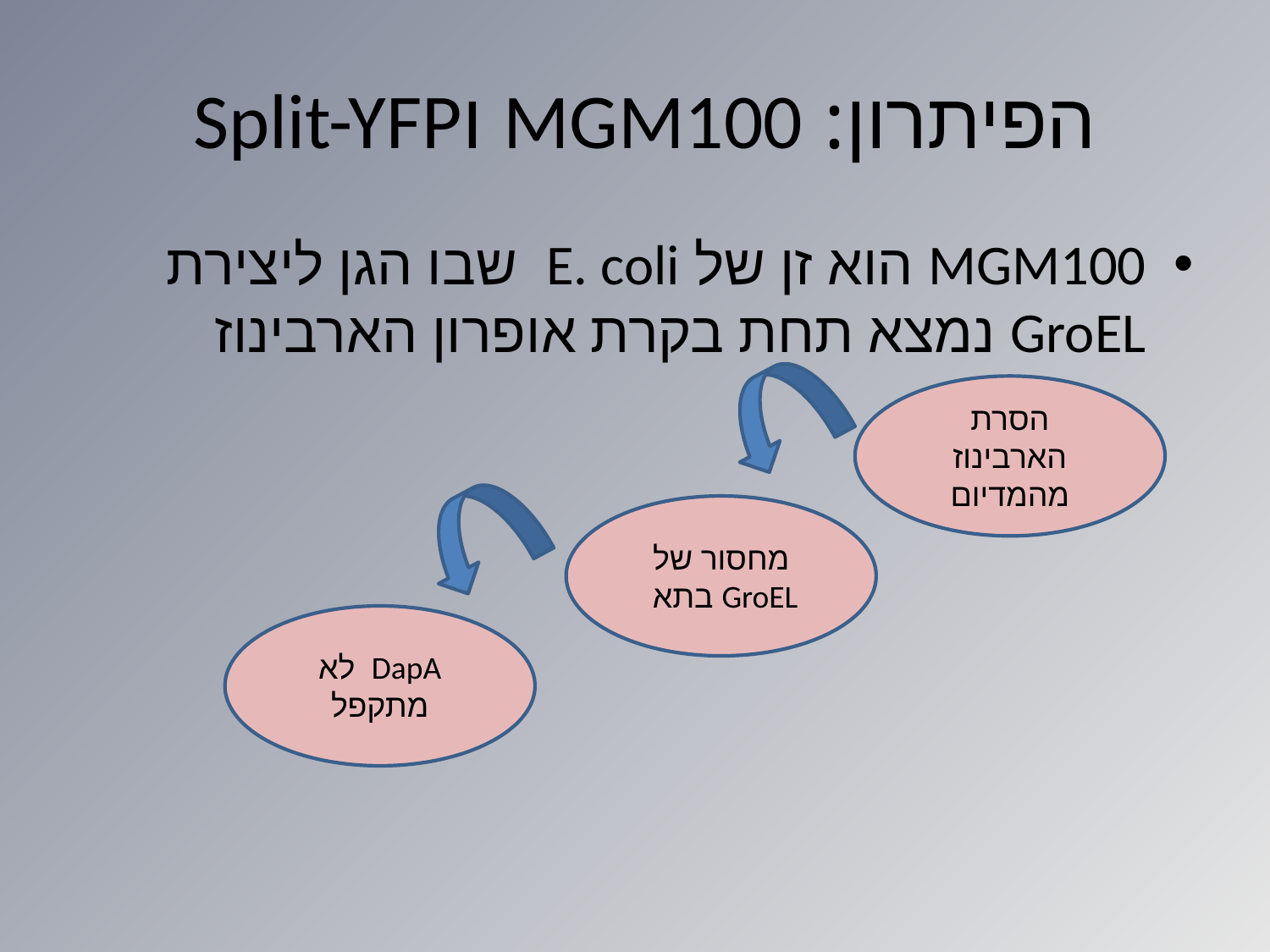

# הפיתרון: MGM100 וSplit-YFP
MGM100 הוא זן של E. coli  שבו הגן ליצירת GroEL נמצא תחת בקרת אופרון הארבינוז

הסרת הארבינוז מהמדיום

מחסור של GroEL בתא
DapA  לא מתקפל